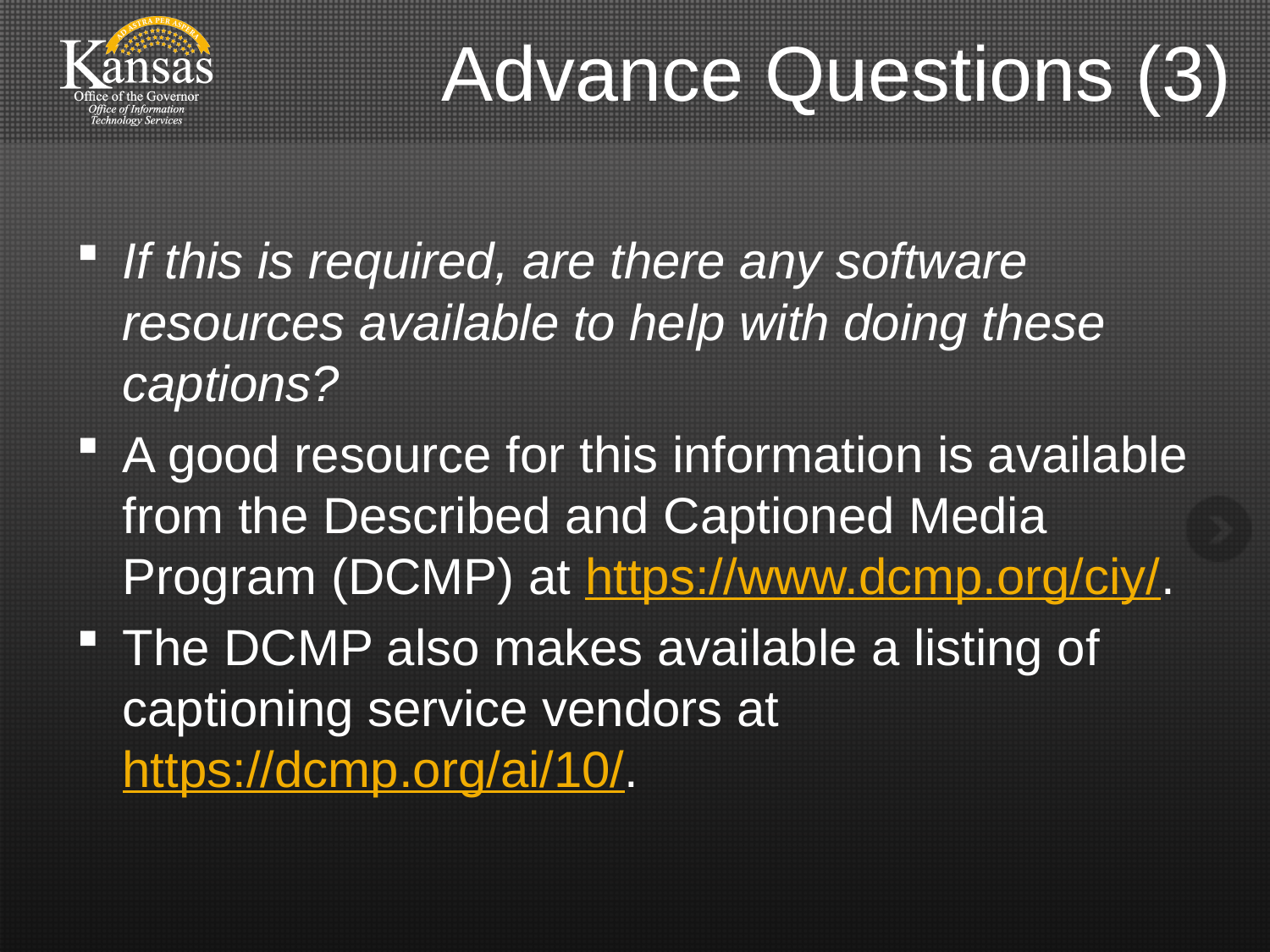

# Advance Questions (3)
If this is required, are there any software resources available to help with doing these captions?
A good resource for this information is available from the Described and Captioned Media Program (DCMP) at https://www.dcmp.org/ciy/.
The DCMP also makes available a listing of captioning service vendors at https://dcmp.org/ai/10/.